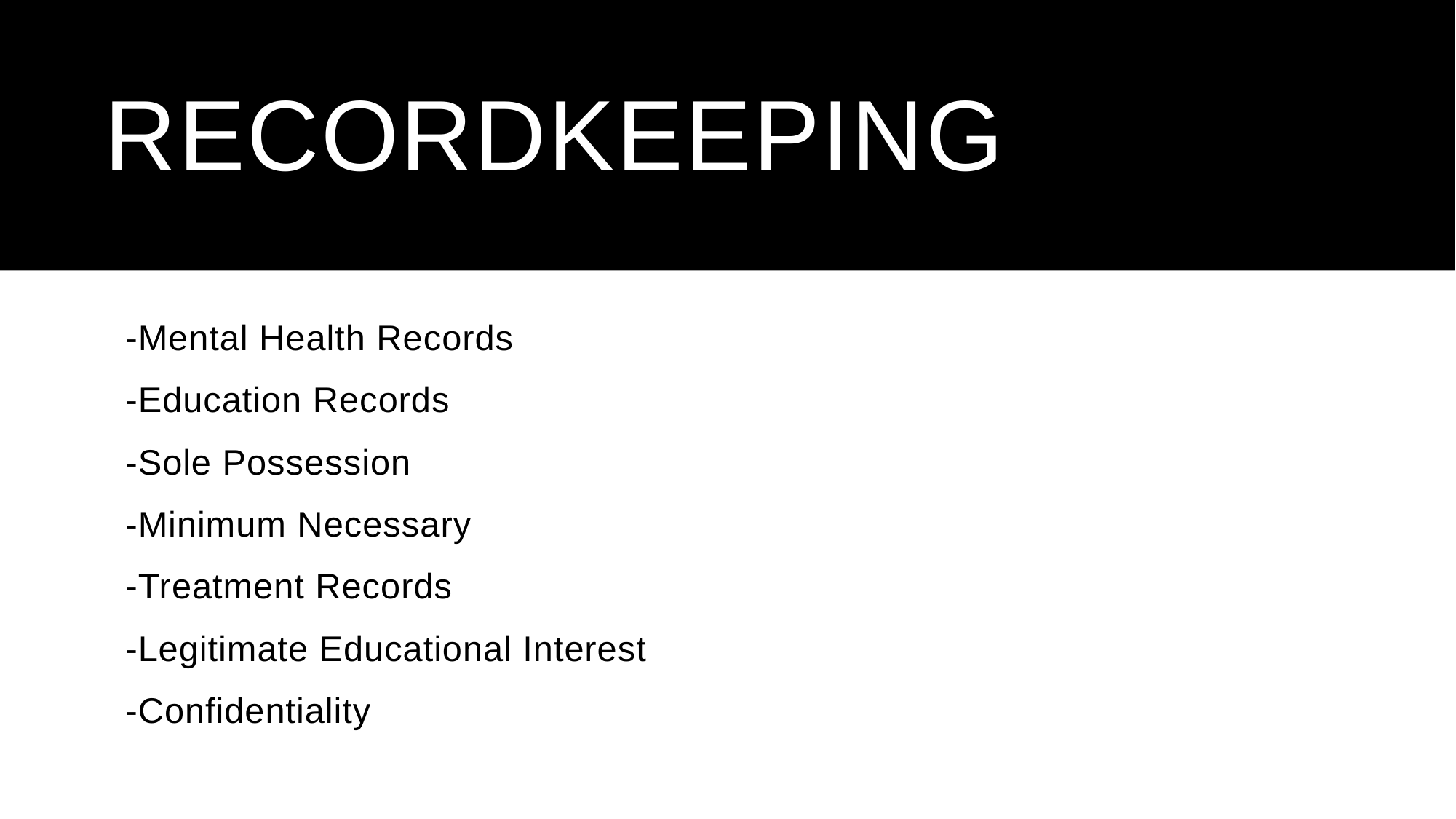

# RecordKeeping #3
RecordKeeping
-Mental Health Records
-Education Records
-Sole Possession
-Minimum Necessary
-Treatment Records
-Legitimate Educational Interest
-Confidentiality